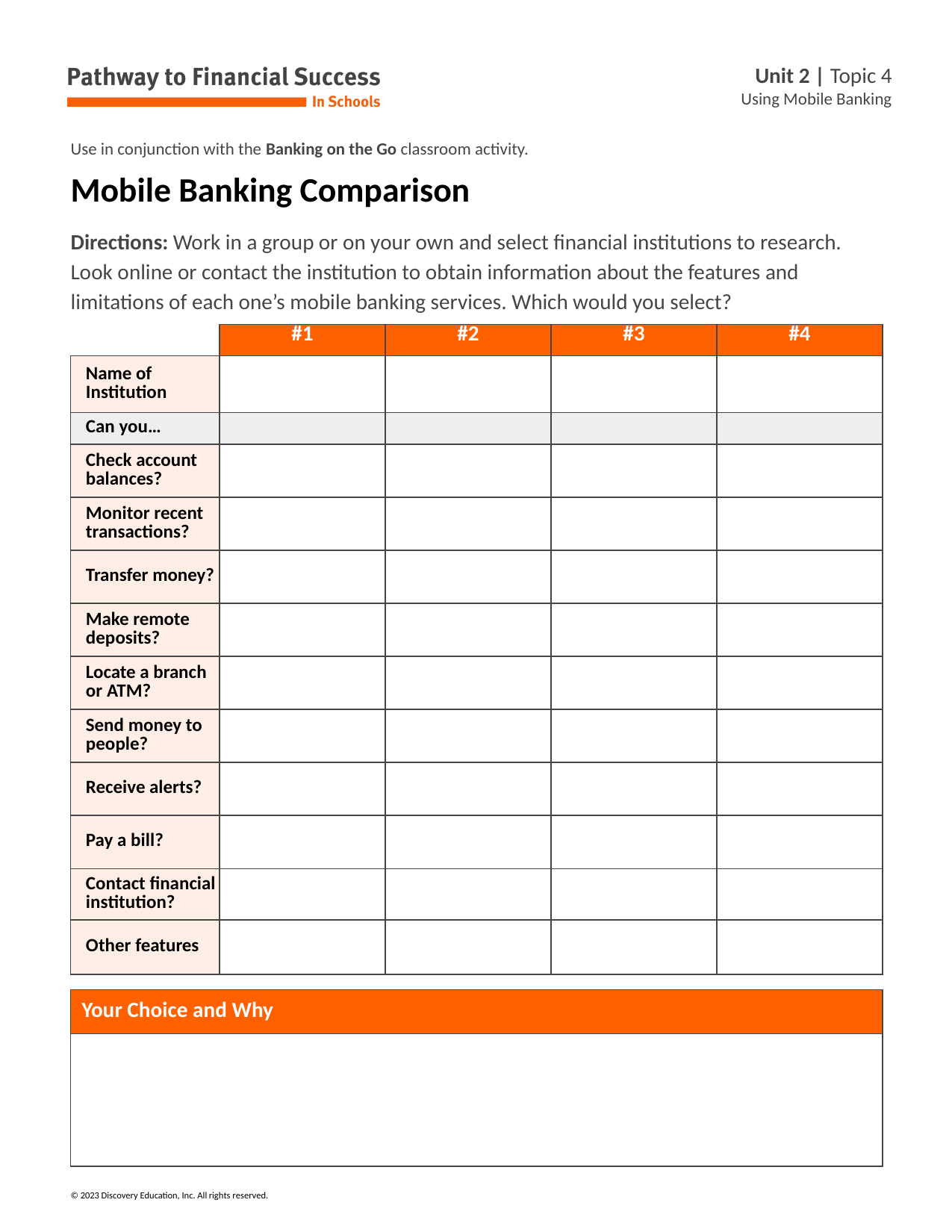

Use in conjunction with the Banking on the Go classroom activity.
# Mobile Banking Comparison
Directions: Work in a group or on your own and select financial institutions to research. Look online or contact the institution to obtain information about the features and limitations of each one’s mobile banking services. Which would you select?
|  | #1 | #2 | #3 | #4 |
| --- | --- | --- | --- | --- |
| Name of Institution |  |  |  |  |
| Can you… |  |  |  |  |
| Check account balances? |  |  |  |  |
| Monitor recent transactions? |  |  |  |  |
| Transfer money? |  |  |  |  |
| Make remote deposits? |  |  |  |  |
| Locate a branch or ATM? |  |  |  |  |
| Send money to people? |  |  |  |  |
| Receive alerts? |  |  |  |  |
| Pay a bill? |  |  |  |  |
| Contact financial institution? |  |  |  |  |
| Other features |  |  |  |  |
| Your Choice and Why |  |  |  |  |
| --- | --- | --- | --- | --- |
|  |  |  |  |  |